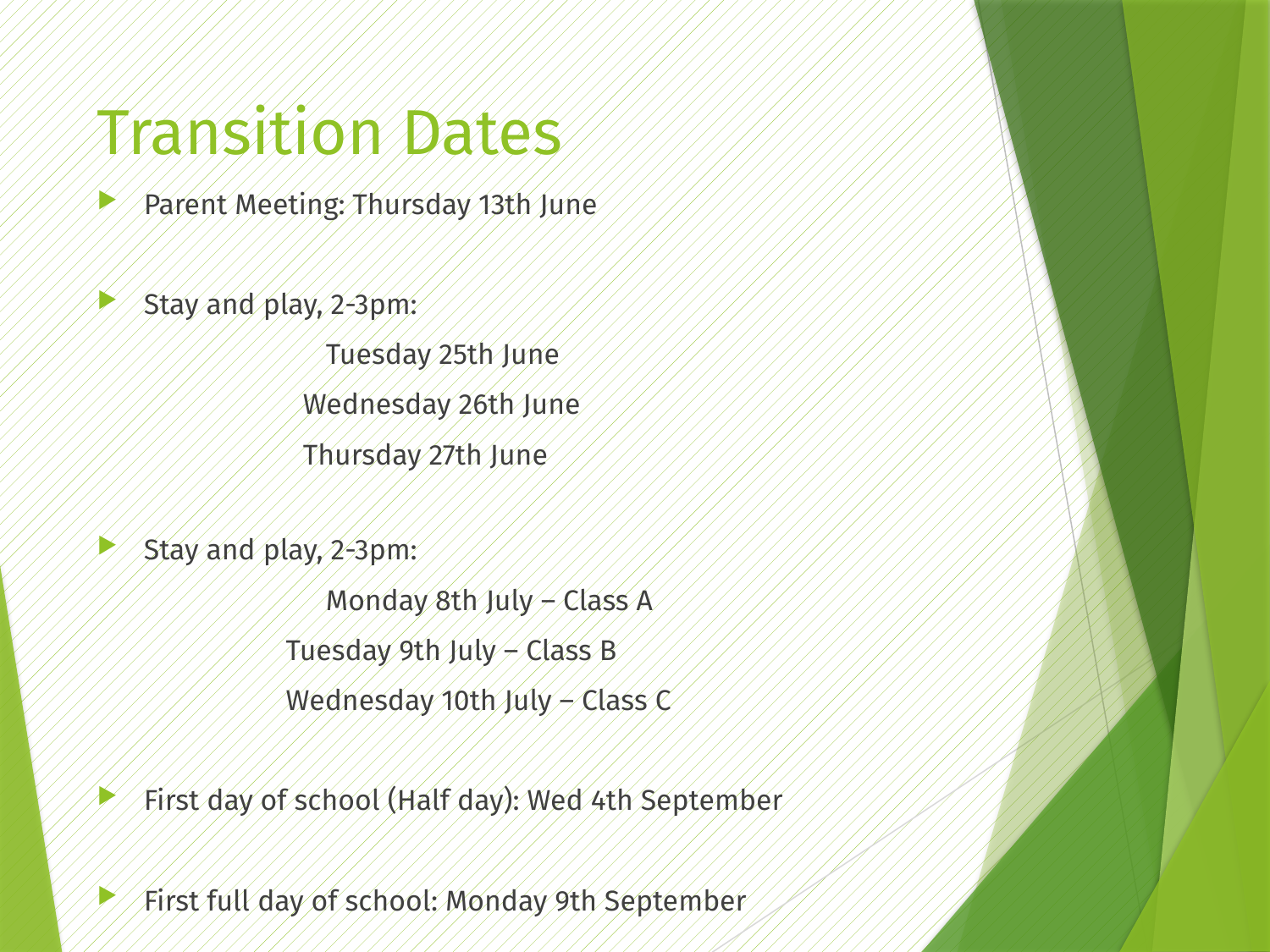

# Transition Dates
Parent Meeting: Thursday 13th June

Stay and play, 2-3pm:
        Tuesday 25th June
                           Wednesday 26th June
                           Thursday 27th June

Stay and play, 2-3pm:
        Monday 8th July – Class A
                      Tuesday 9th July – Class B
                      Wednesday 10th July – Class C

First day of school (Half day): Wed 4th September

First full day of school: Monday 9th September